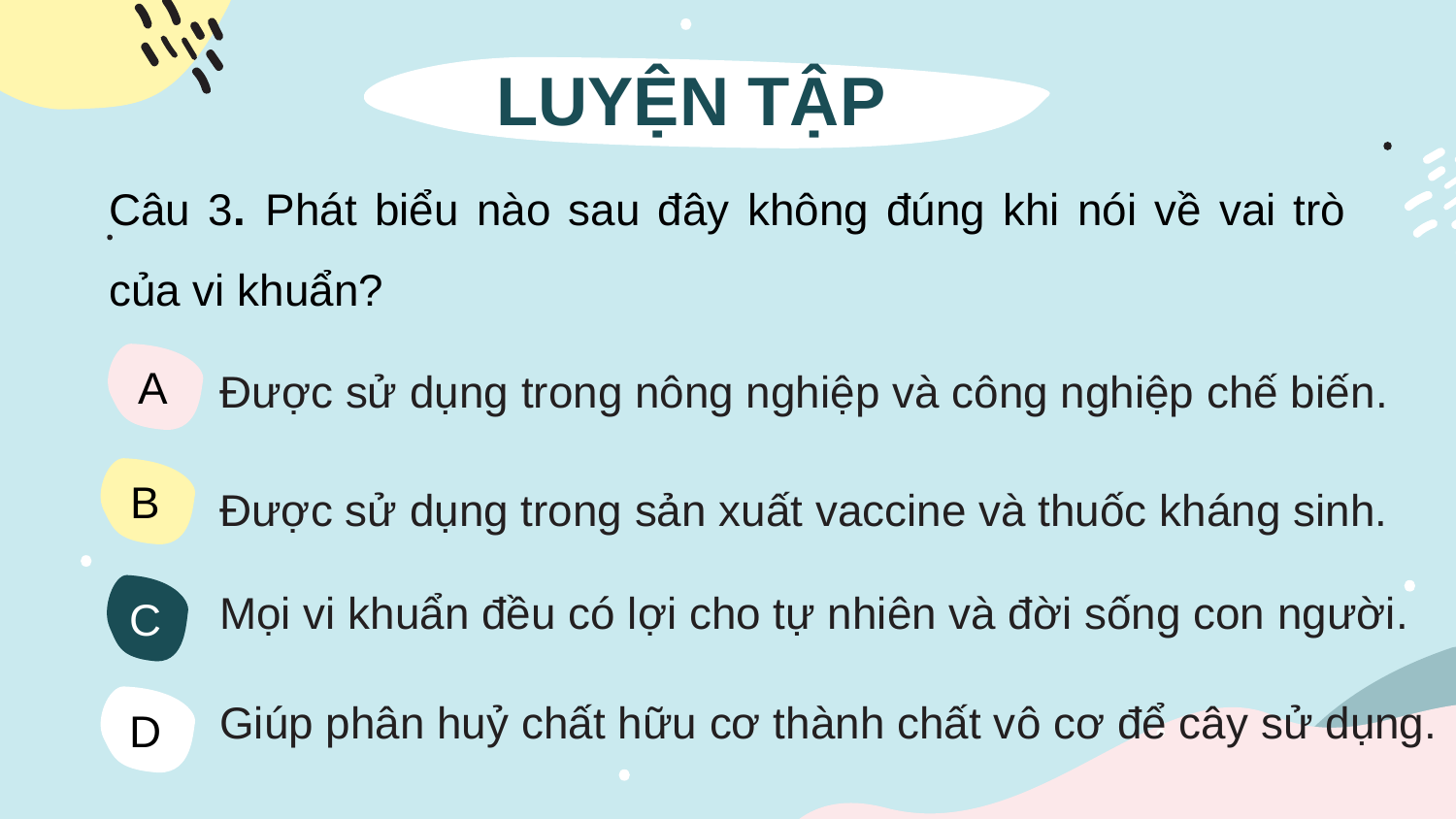

# LUYỆN TẬP

Câu 3.  Phát biểu nào sau đây không đúng khi nói về vai trò của vi khuẩn?
Được sử dụng trong nông nghiệp và công nghiệp chế biến.
A
Được sử dụng trong sản xuất vaccine và thuốc kháng sinh.
B
Mọi vi khuẩn đều có lợi cho tự nhiên và đời sống con người.
C
C
Giúp phân huỷ chất hữu cơ thành chất vô cơ để cây sử dụng.
D